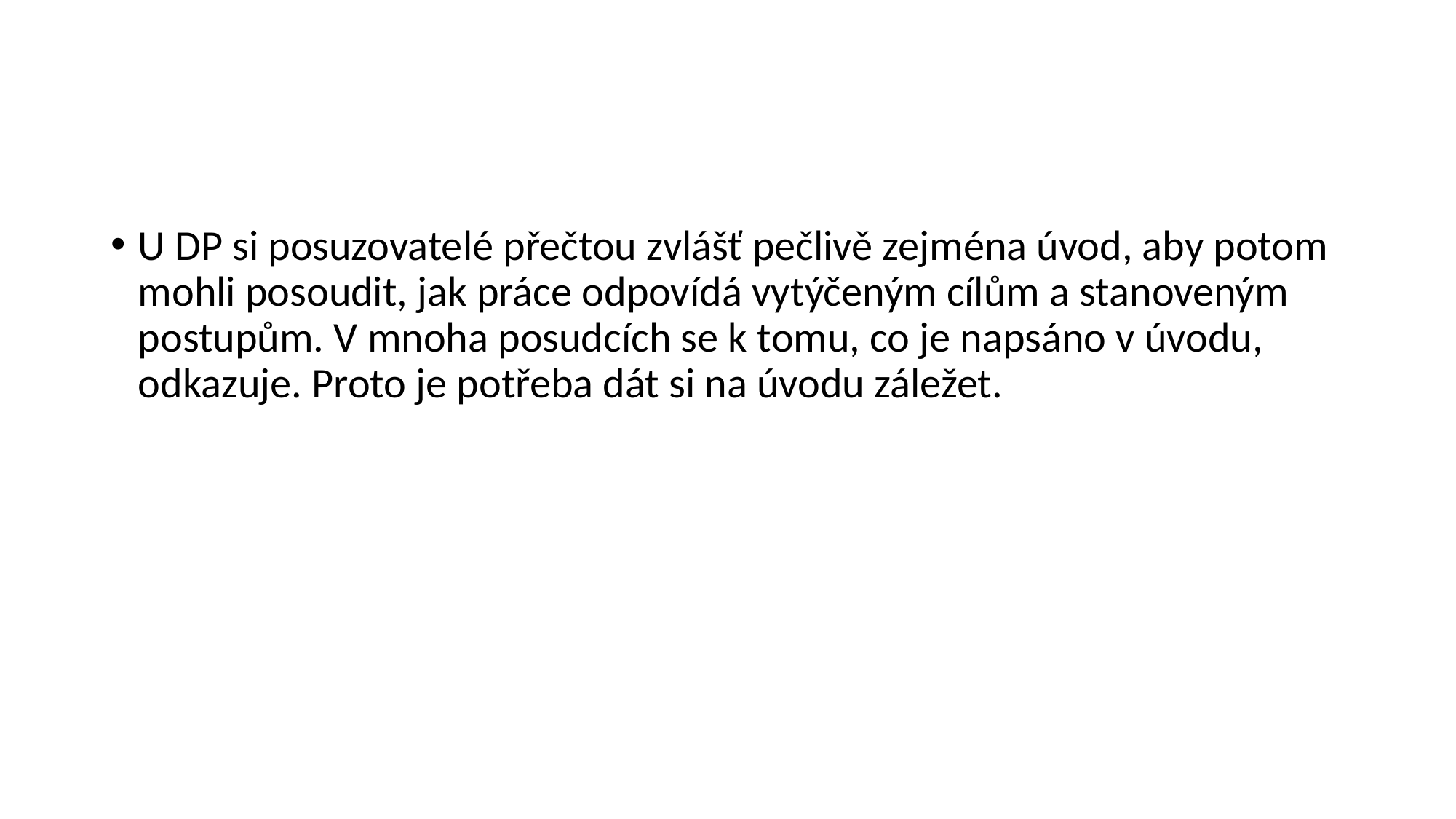

#
U DP si posuzovatelé přečtou zvlášť pečlivě zejména úvod, aby potom mohli posoudit, jak práce odpovídá vytýčeným cílům a stanoveným postupům. V mnoha posudcích se k tomu, co je napsáno v úvodu, odkazuje. Proto je potřeba dát si na úvodu záležet.